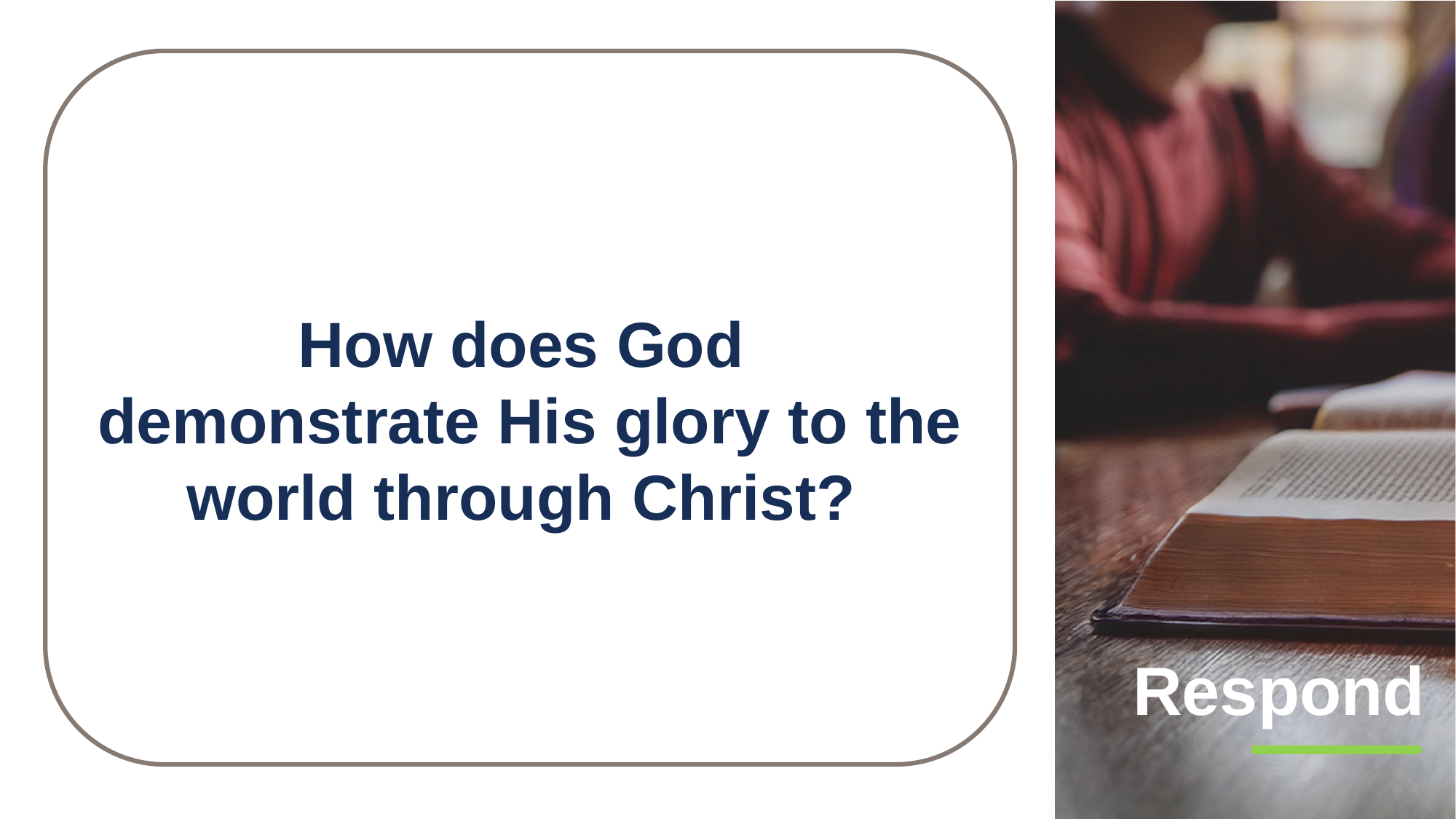

How does God
demonstrate His glory to the world through Christ?
# Respond